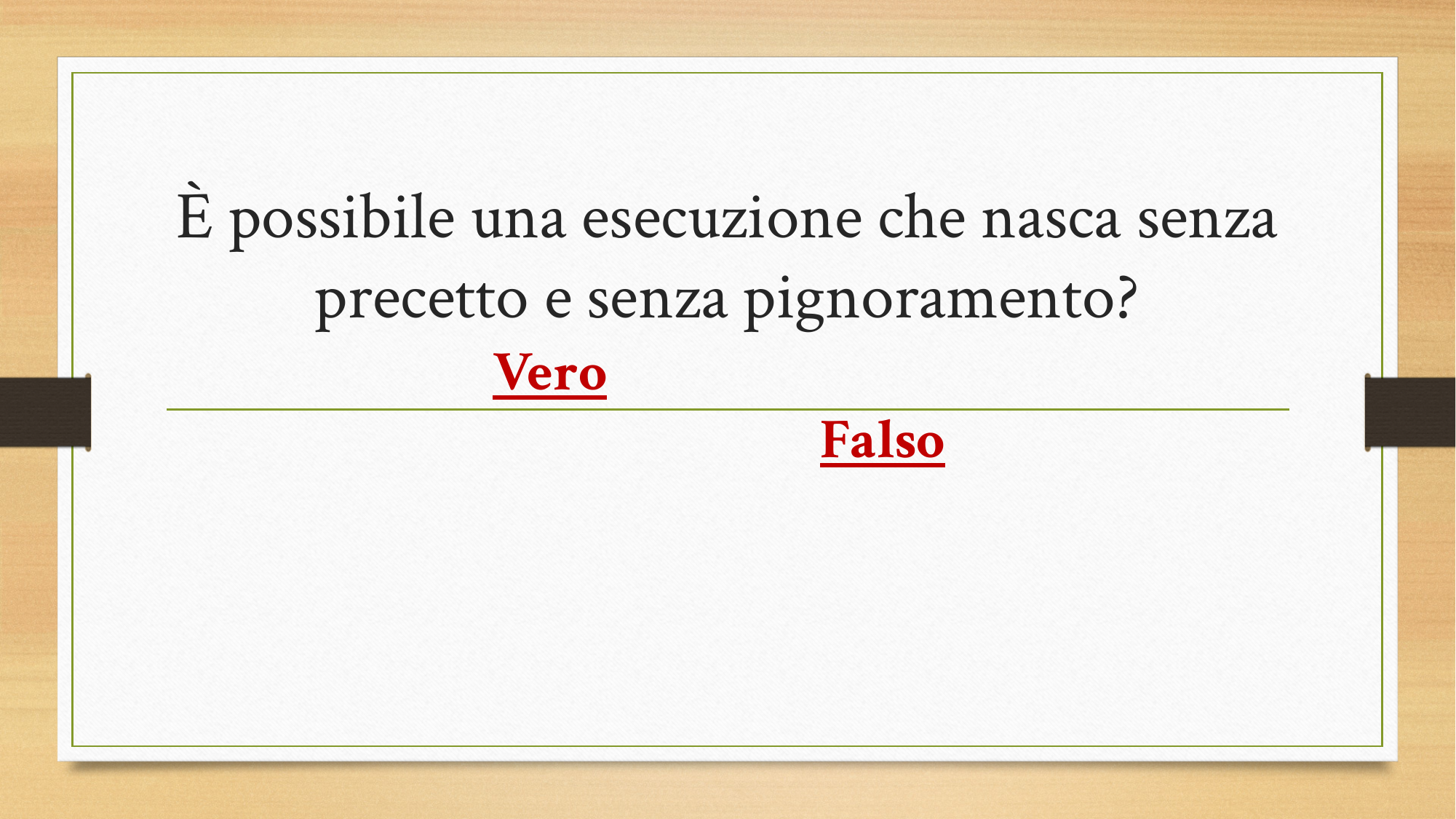

# È possibile una esecuzione che nasca senza precetto e senza pignoramento?
			Vero												Falso